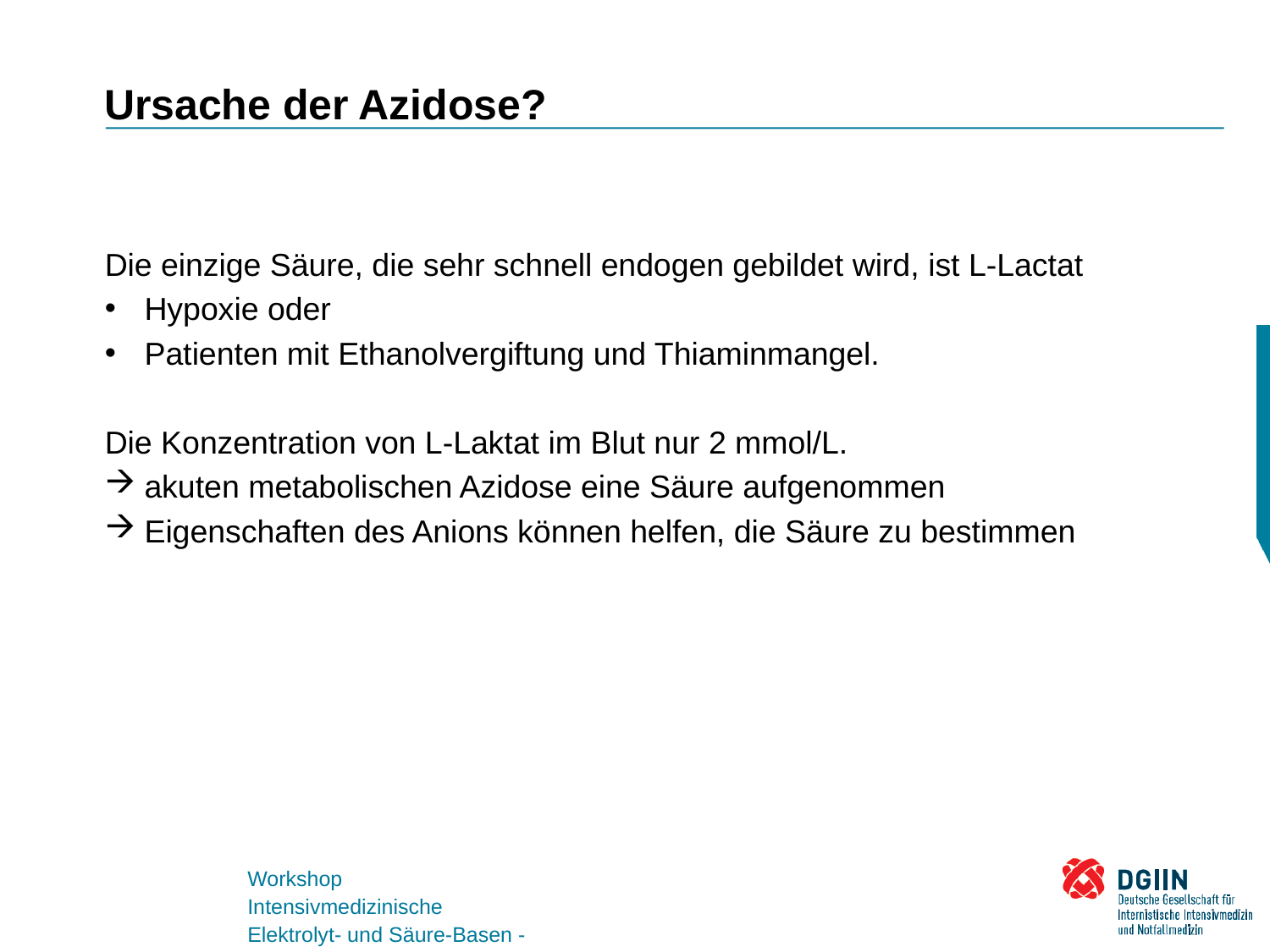

# Ursache der Azidose?

Die einzige Säure, die sehr schnell endogen gebildet wird, ist L-Lactat
Hypoxie oder
Patienten mit Ethanolvergiftung und Thiaminmangel.

Die Konzentration von L-Laktat im Blut nur 2 mmol/L.
akuten metabolischen Azidose eine Säure aufgenommen
Eigenschaften des Anions können helfen, die Säure zu bestimmen
Workshop
Intensivmedizinische Elektrolyt- und Säure-Basen - Störungen